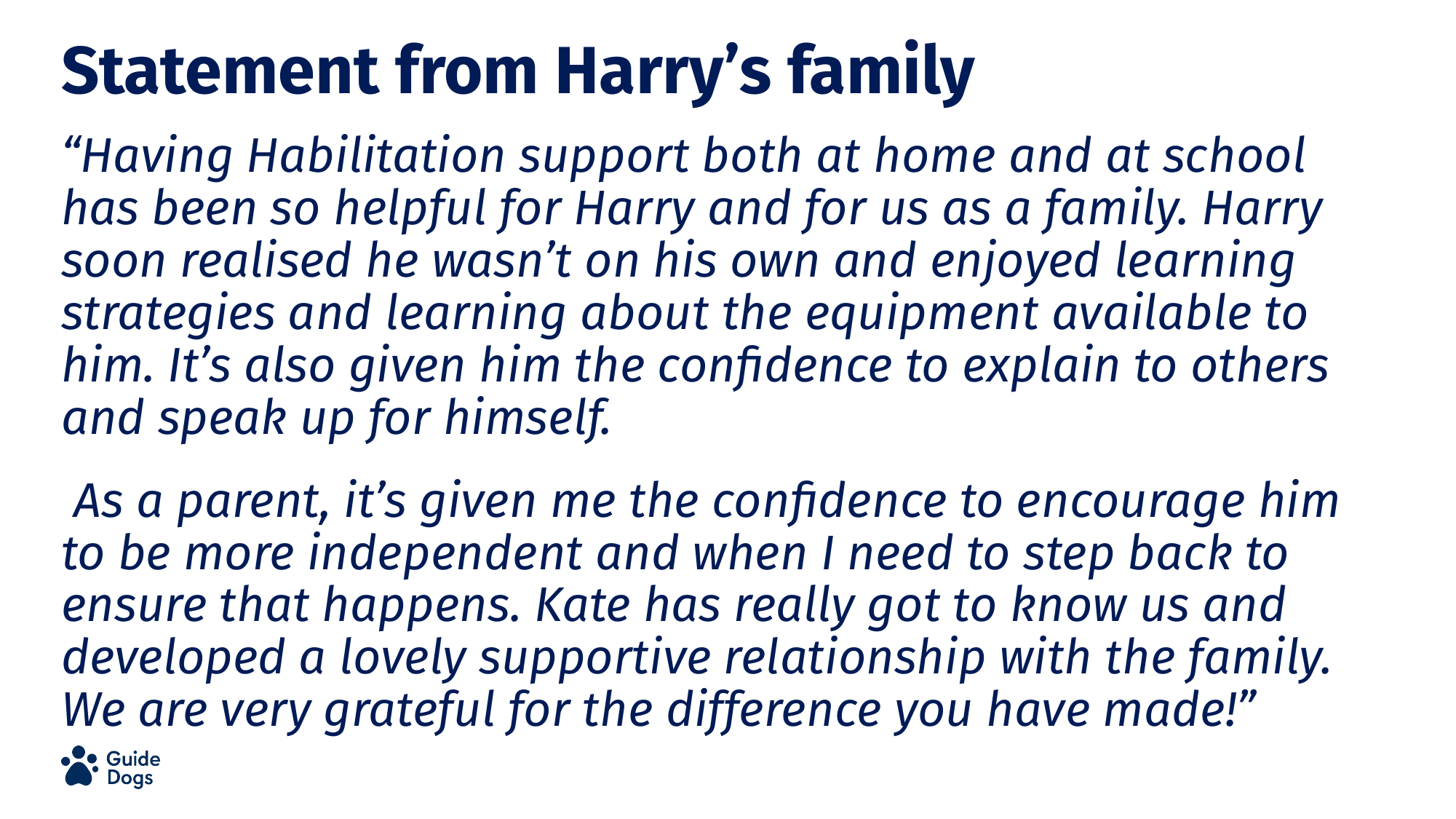

# Statement from Harry’s family

“Having Habilitation support both at home and at school has been so helpful for Harry and for us as a family. Harry soon realised he wasn’t on his own and enjoyed learning strategies and learning about the equipment available to him. It’s also given him the confidence to explain to others and speak up for himself.
 As a parent, it’s given me the confidence to encourage him to be more independent and when I need to step back to ensure that happens. Kate has really got to know us and developed a lovely supportive relationship with the family. We are very grateful for the difference you have made!”